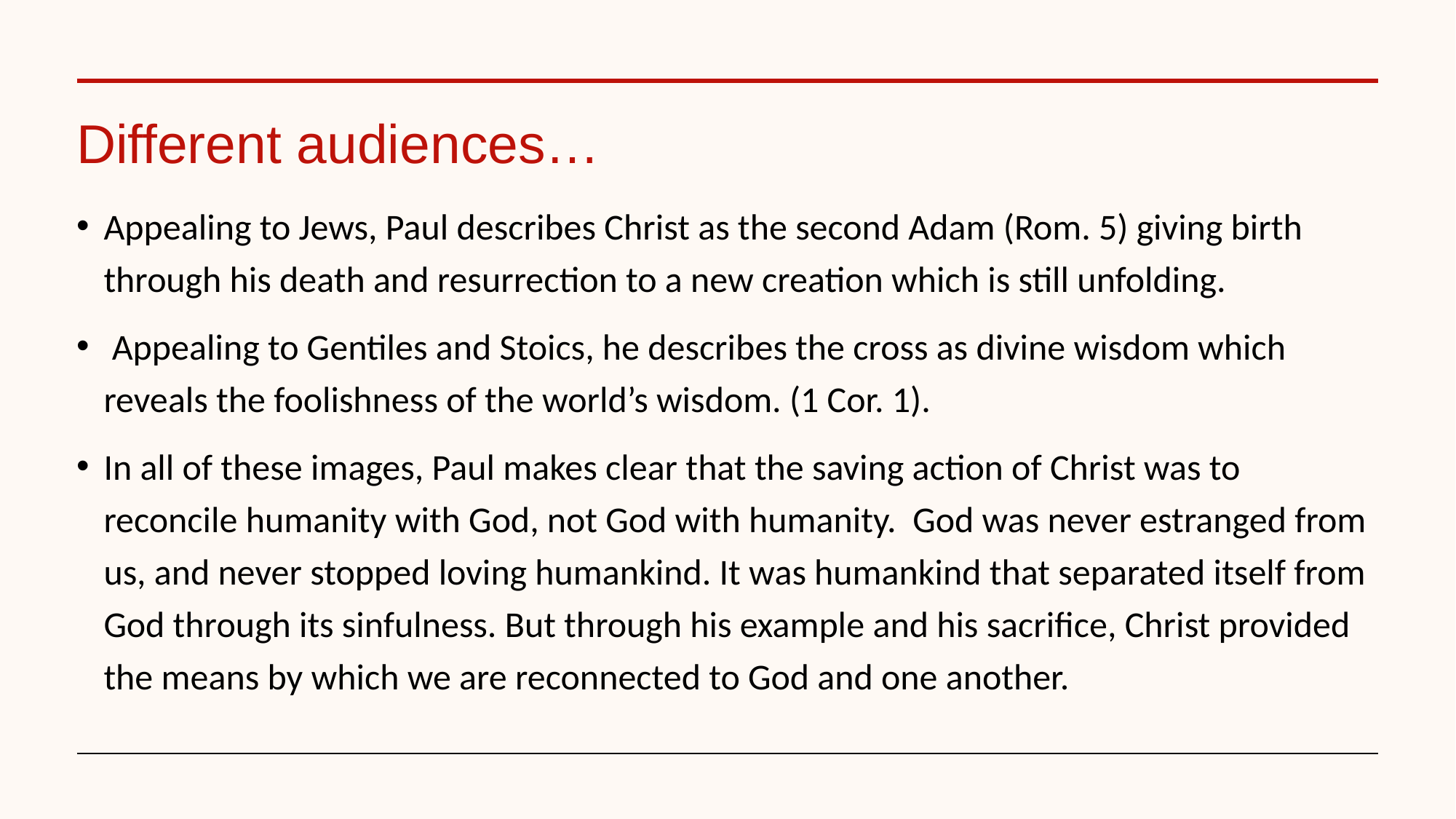

# Different audiences…
Appealing to Jews, Paul describes Christ as the second Adam (Rom. 5) giving birth through his death and resurrection to a new creation which is still unfolding.
 Appealing to Gentiles and Stoics, he describes the cross as divine wisdom which reveals the foolishness of the world’s wisdom. (1 Cor. 1).
In all of these images, Paul makes clear that the saving action of Christ was to reconcile humanity with God, not God with humanity.  God was never estranged from us, and never stopped loving humankind. It was humankind that separated itself from God through its sinfulness. But through his example and his sacrifice, Christ provided the means by which we are reconnected to God and one another.